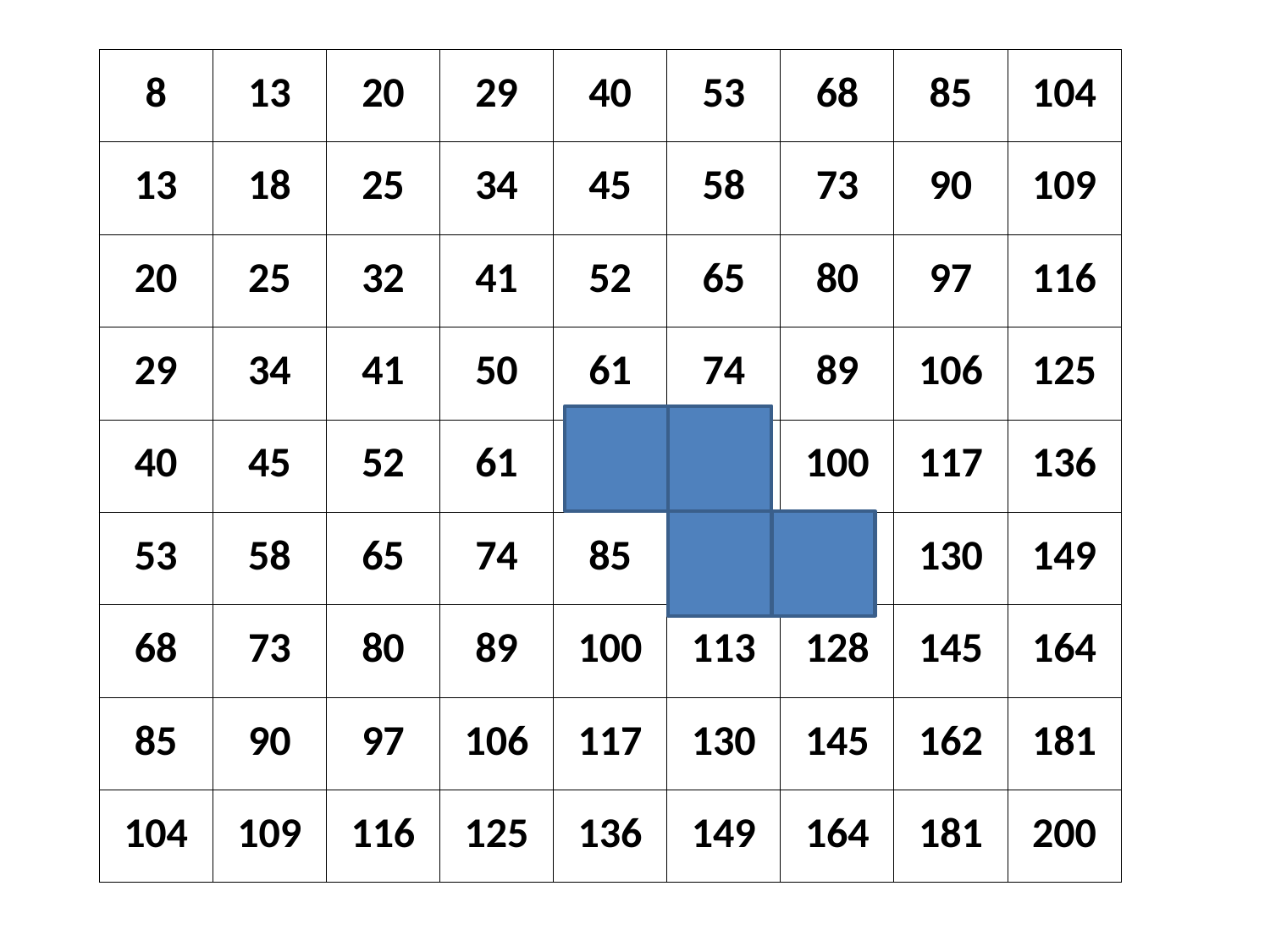

| 8 | 13 | 20 | 29 | 40 | 53 | 68 | 85 | 104 |
| --- | --- | --- | --- | --- | --- | --- | --- | --- |
| 13 | 18 | 25 | 34 | 45 | 58 | 73 | 90 | 109 |
| 20 | 25 | 32 | 41 | 52 | 65 | 80 | 97 | 116 |
| 29 | 34 | 41 | 50 | 61 | 74 | 89 | 106 | 125 |
| 40 | 45 | 52 | 61 | 72 | 85 | 100 | 117 | 136 |
| 53 | 58 | 65 | 74 | 85 | 98 | 113 | 130 | 149 |
| 68 | 73 | 80 | 89 | 100 | 113 | 128 | 145 | 164 |
| 85 | 90 | 97 | 106 | 117 | 130 | 145 | 162 | 181 |
| 104 | 109 | 116 | 125 | 136 | 149 | 164 | 181 | 200 |